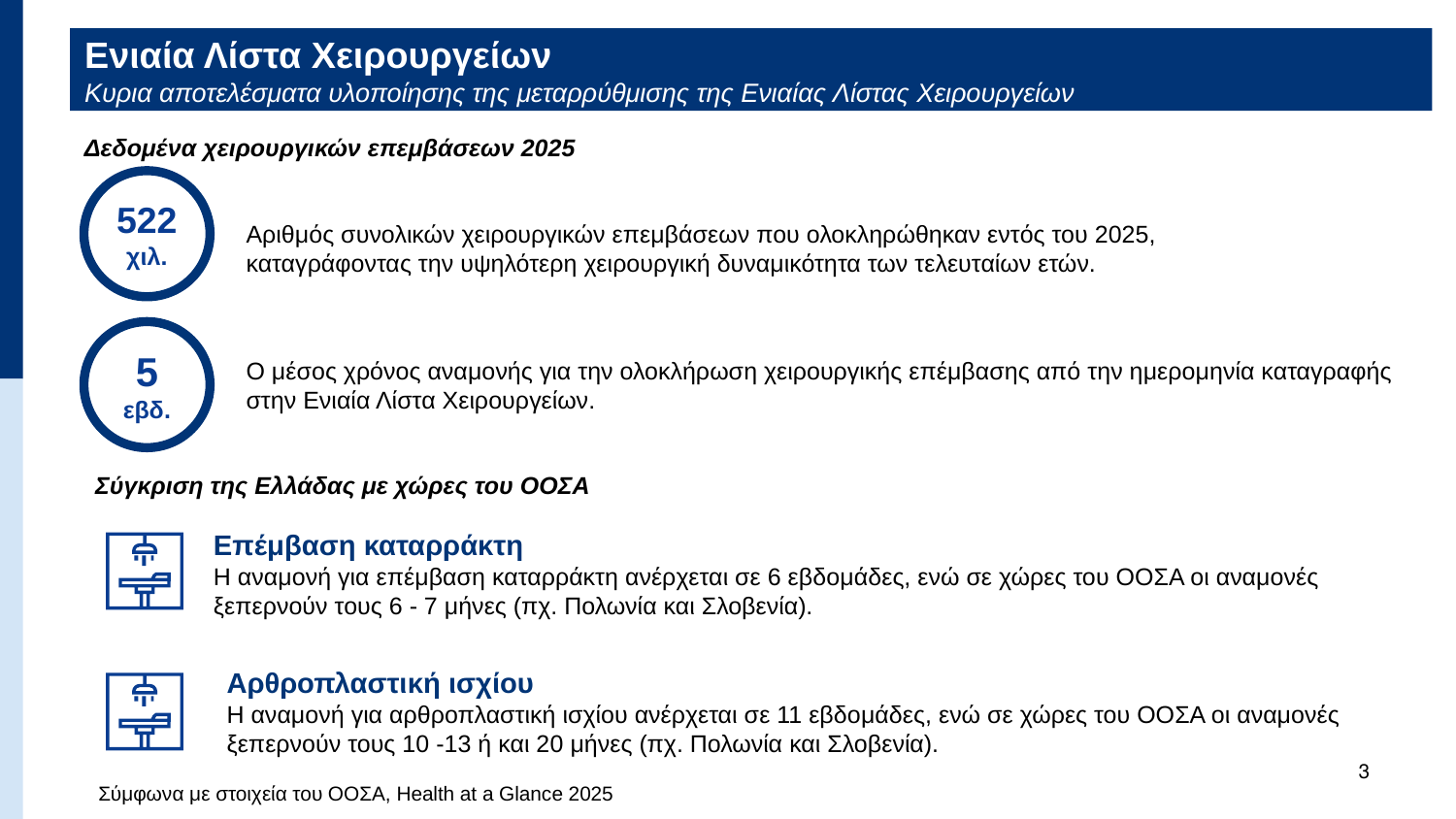

Ενιαία Λίστα Χειρουργείων
Κυρια αποτελέσματα υλοποίησης της μεταρρύθμισης της Ενιαίας Λίστας Χειρουργείων
Δεδομένα χειρουργικών επεμβάσεων 2025
522 χιλ.
Αριθμός συνολικών χειρουργικών επεμβάσεων που ολοκληρώθηκαν εντός του 2025, καταγράφοντας την υψηλότερη χειρουργική δυναμικότητα των τελευταίων ετών.
5
εβδ.
Ο μέσος χρόνος αναμονής για την ολοκλήρωση χειρουργικής επέμβασης από την ημερομηνία καταγραφής στην Ενιαία Λίστα Χειρουργείων.

Σύγκριση της Ελλάδας με χώρες του ΟΟΣΑ
Επέμβαση καταρράκτη
Η αναμονή για επέμβαση καταρράκτη ανέρχεται σε 6 εβδομάδες, ενώ σε χώρες του ΟΟΣΑ οι αναμονές ξεπερνούν τους 6 - 7 μήνες (πχ. Πολωνία και Σλοβενία).

Αρθροπλαστική ισχίου
Η αναμονή για αρθροπλαστική ισχίου ανέρχεται σε 11 εβδομάδες, ενώ σε χώρες του ΟΟΣΑ οι αναμονές ξεπερνούν τους 10 -13 ή και 20 μήνες (πχ. Πολωνία και Σλοβενία).

3
Σύμφωνα με στοιχεία του ΟΟΣΑ, Health at a Glance 2025